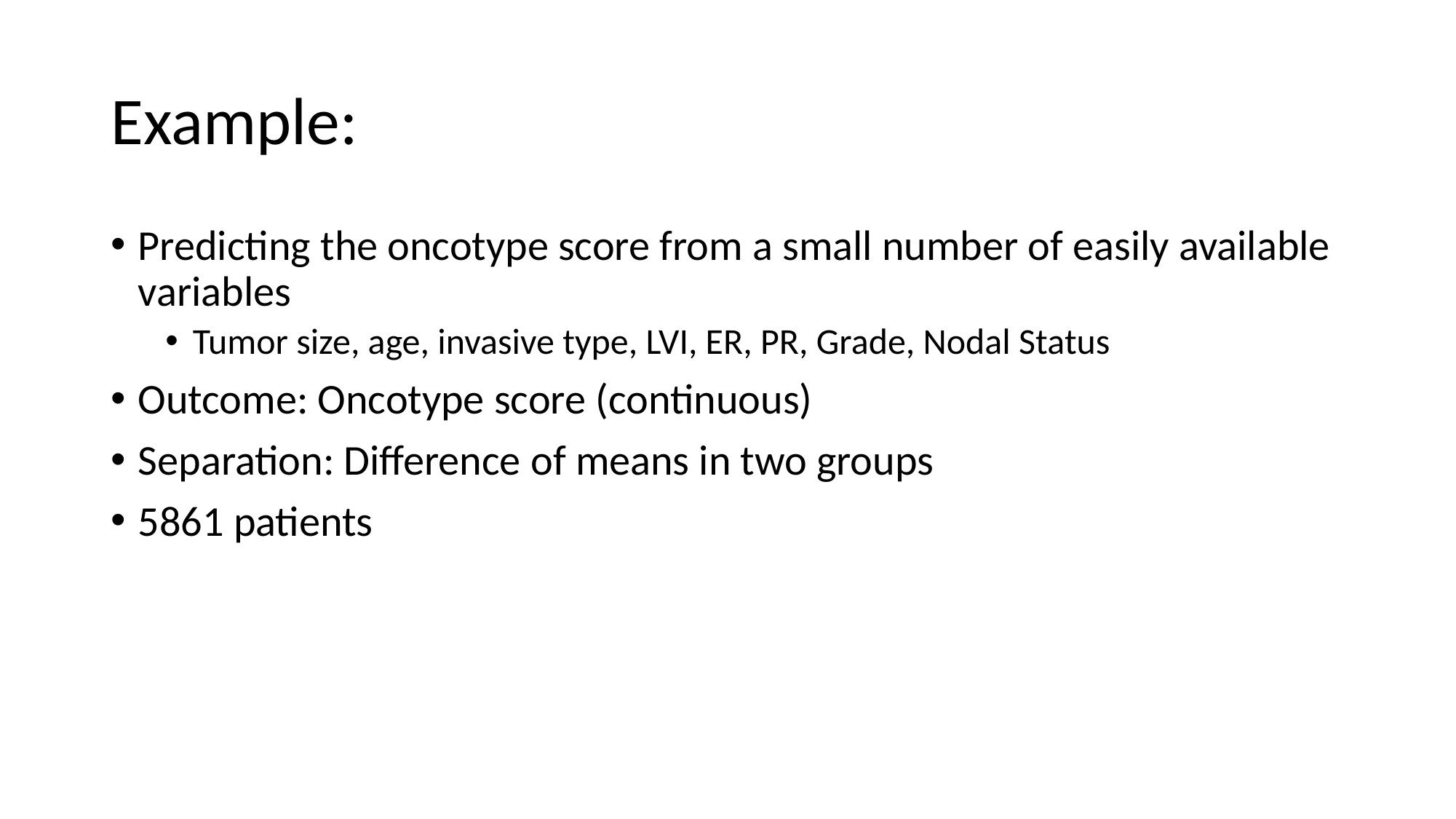

# Example:
Predicting the oncotype score from a small number of easily available variables
Tumor size, age, invasive type, LVI, ER, PR, Grade, Nodal Status
Outcome: Oncotype score (continuous)
Separation: Difference of means in two groups
5861 patients